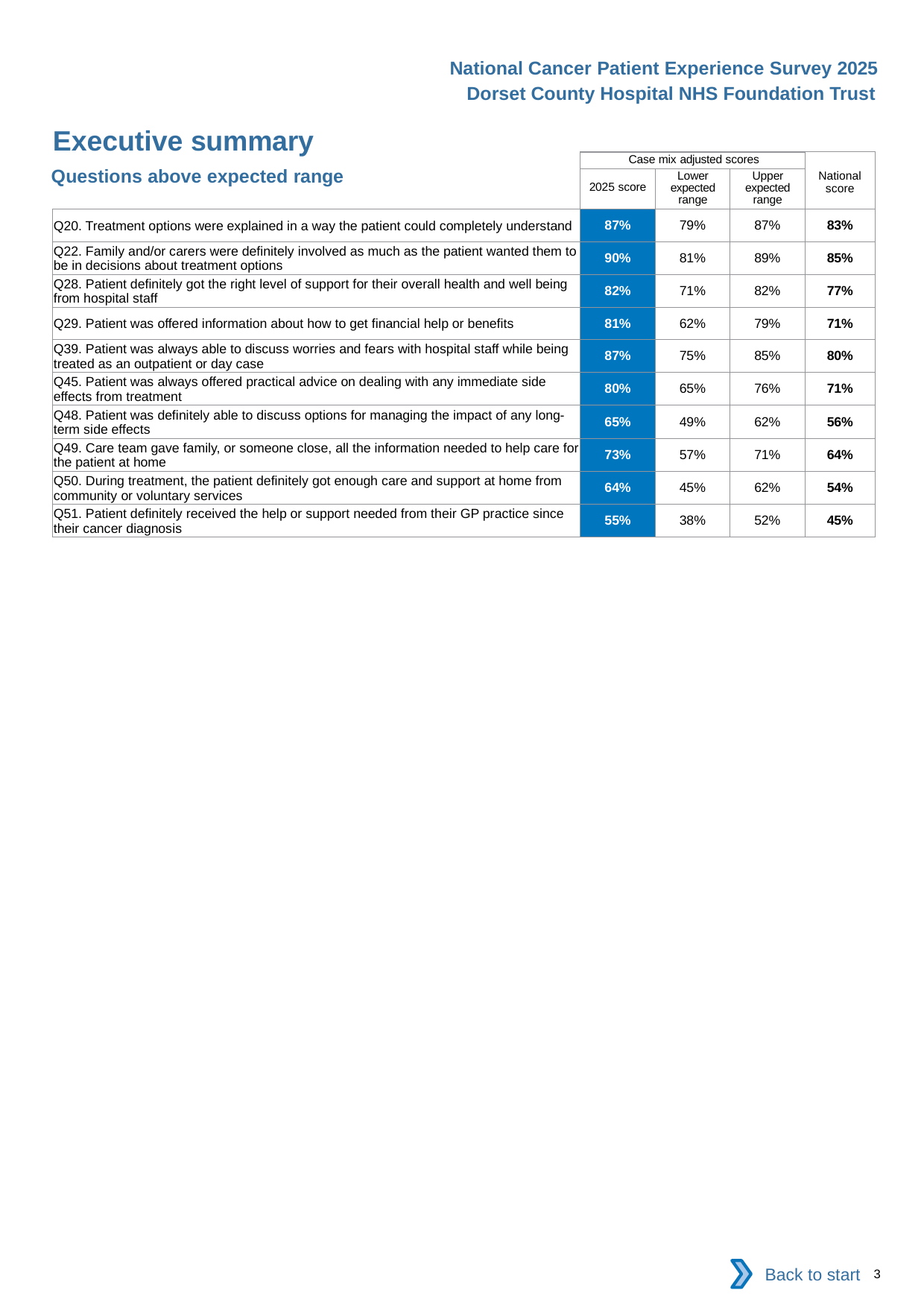

National Cancer Patient Experience Survey 2025
Dorset County Hospital NHS Foundation Trust
Executive summary
|  | Case mix adjusted scores |  |  | National score |
| --- | --- | --- | --- | --- |
|  | 2025 score | Lower expected range | Upper expected range |  |
| Q20. Treatment options were explained in a way the patient could completely understand | 87% | 79% | 87% | 83% |
| Q22. Family and/or carers were definitely involved as much as the patient wanted them to be in decisions about treatment options | 90% | 81% | 89% | 85% |
| Q28. Patient definitely got the right level of support for their overall health and well being from hospital staff | 82% | 71% | 82% | 77% |
| Q29. Patient was offered information about how to get financial help or benefits | 81% | 62% | 79% | 71% |
| Q39. Patient was always able to discuss worries and fears with hospital staff while being treated as an outpatient or day case | 87% | 75% | 85% | 80% |
| Q45. Patient was always offered practical advice on dealing with any immediate side effects from treatment | 80% | 65% | 76% | 71% |
| Q48. Patient was definitely able to discuss options for managing the impact of any long-term side effects | 65% | 49% | 62% | 56% |
| Q49. Care team gave family, or someone close, all the information needed to help care for the patient at home | 73% | 57% | 71% | 64% |
| Q50. During treatment, the patient definitely got enough care and support at home from community or voluntary services | 64% | 45% | 62% | 54% |
| Q51. Patient definitely received the help or support needed from their GP practice since their cancer diagnosis | 55% | 38% | 52% | 45% |
Questions above expected range
Back to start

3